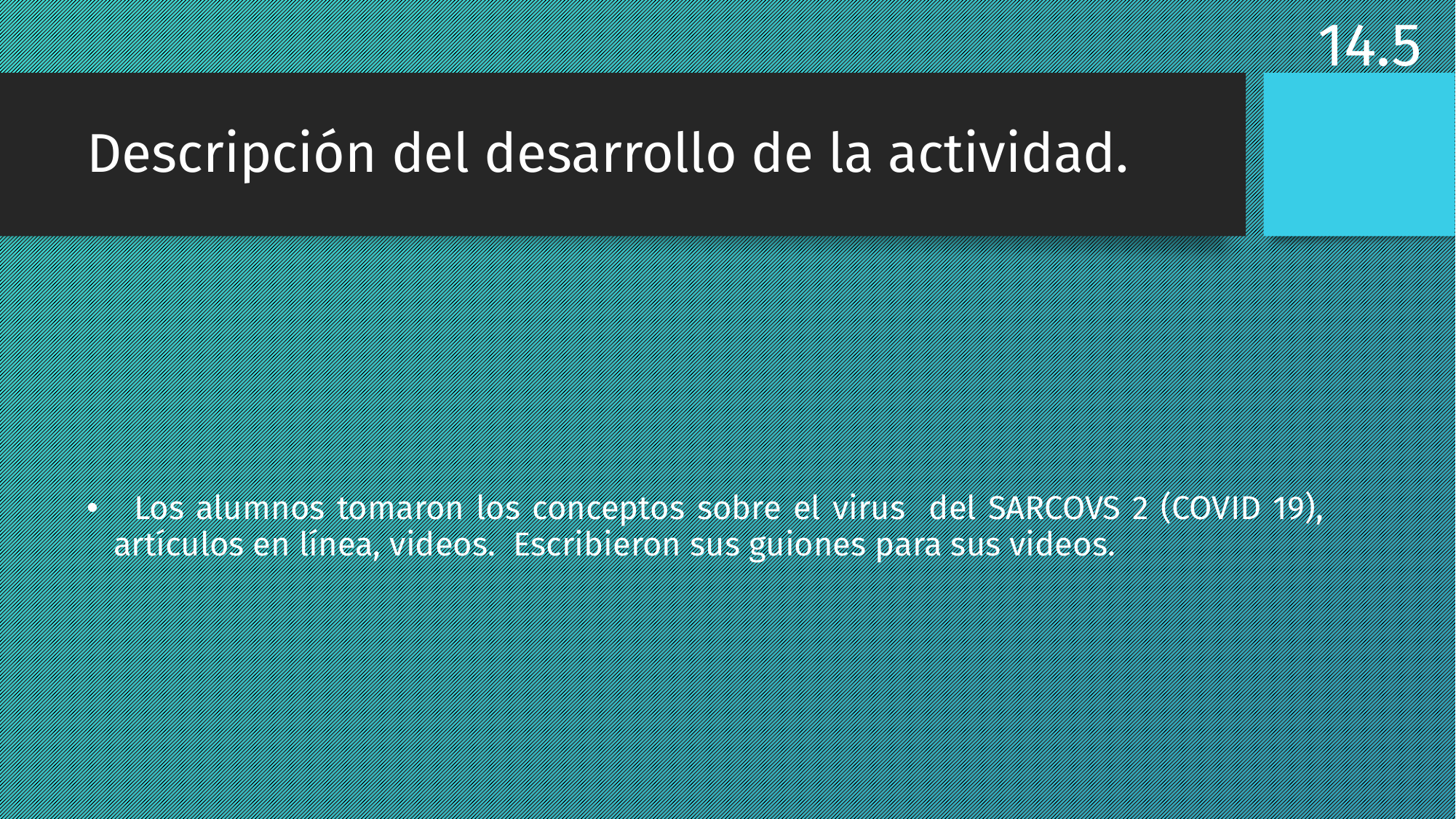

14.5
# Descripción del desarrollo de la actividad.
  Los alumnos tomaron los conceptos sobre el virus  del SARCOVS 2 (COVID 19), artículos en línea, videos.  Escribieron sus guiones para sus videos.